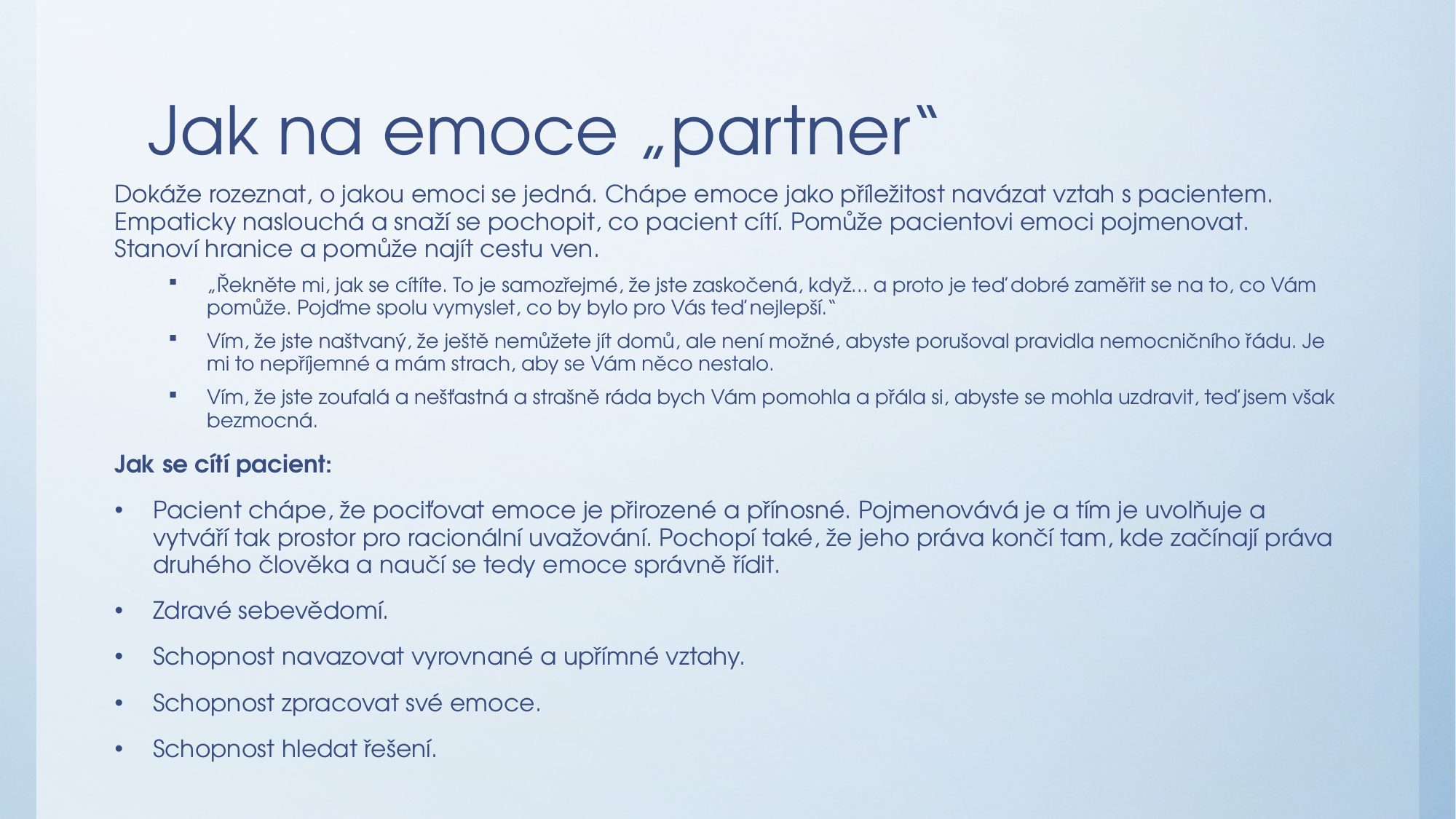

# Jak na emoce „partner“
Dokáže rozeznat, o jakou emoci se jedná. Chápe emoce jako příležitost navázat vztah s pacientem. Empaticky naslouchá a snaží se pochopit, co pacient cítí. Pomůže pacientovi emoci pojmenovat. Stanoví hranice a pomůže najít cestu ven.
„Řekněte mi, jak se cítíte. To je samozřejmé, že jste zaskočená, když… a proto je teď dobré zaměřit se na to, co Vám pomůže. Pojďme spolu vymyslet, co by bylo pro Vás teď nejlepší.“
Vím, že jste naštvaný, že ještě nemůžete jít domů, ale není možné, abyste porušoval pravidla nemocničního řádu. Je mi to nepříjemné a mám strach, aby se Vám něco nestalo.
Vím, že jste zoufalá a nešťastná a strašně ráda bych Vám pomohla a přála si, abyste se mohla uzdravit, teď jsem však bezmocná.
Jak se cítí pacient:
Pacient chápe, že pociťovat emoce je přirozené a přínosné. Pojmenovává je a tím je uvolňuje a vytváří tak prostor pro racionální uvažování. Pochopí také, že jeho práva končí tam, kde začínají práva druhého člověka a naučí se tedy emoce správně řídit.
Zdravé sebevědomí.
Schopnost navazovat vyrovnané a upřímné vztahy.
Schopnost zpracovat své emoce.
Schopnost hledat řešení.